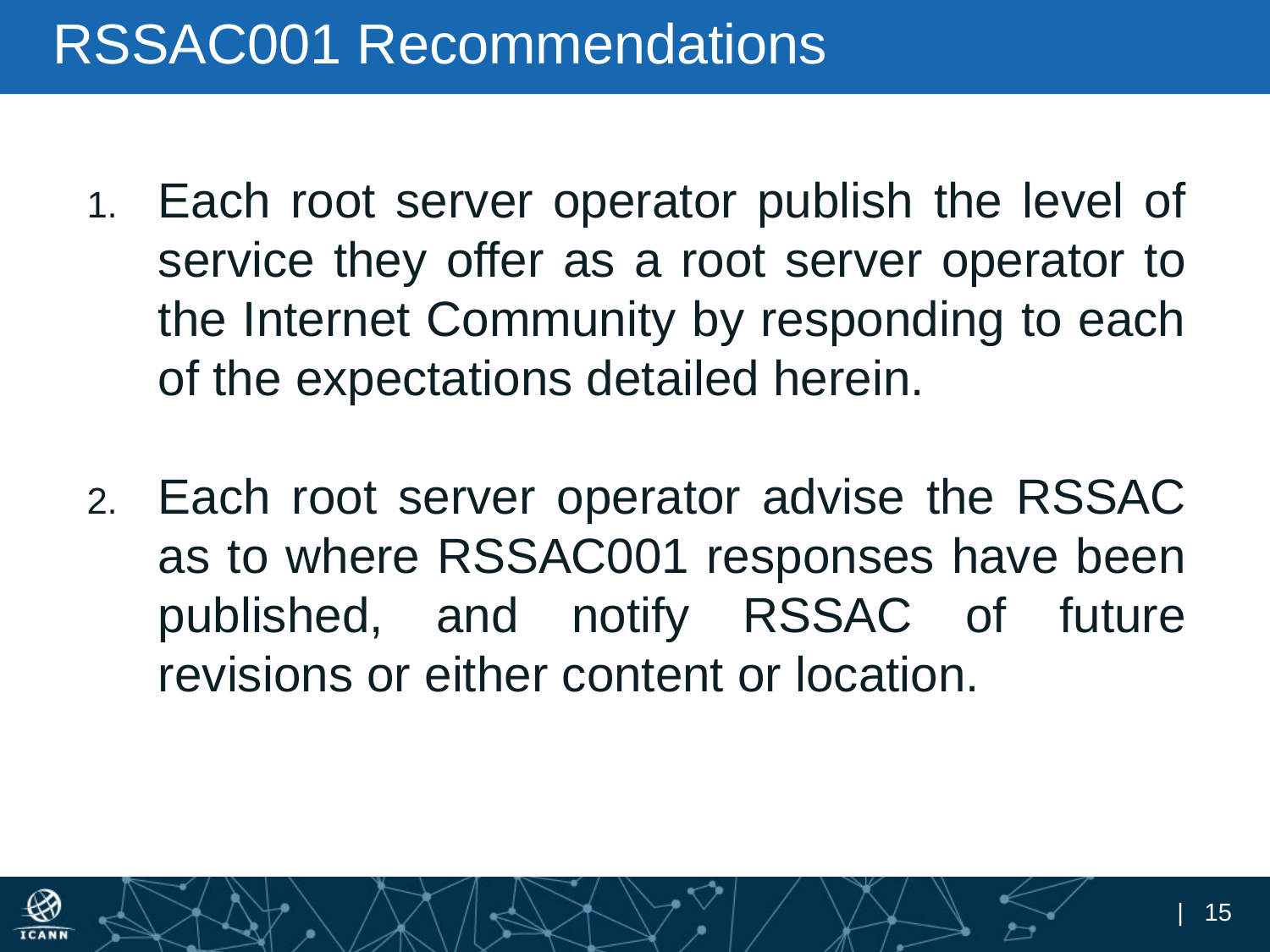

# RSSAC001 Recommendations
Each root server operator publish the level of service they offer as a root server operator to the Internet Community by responding to each of the expectations detailed herein.

Each root server operator advise the RSSAC as to where RSSAC001 responses have been published, and notify RSSAC of future revisions or either content or location.